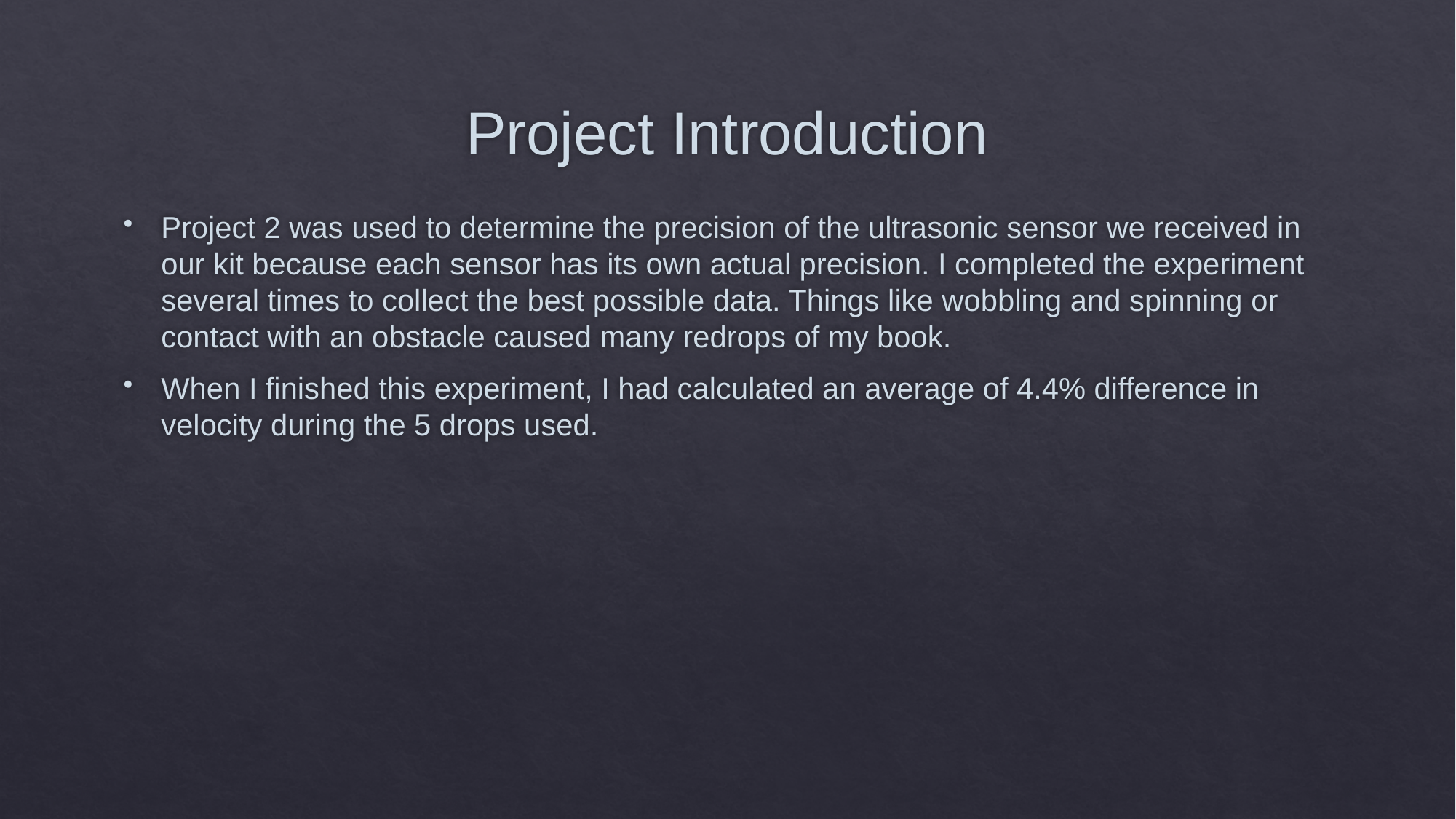

# Project Introduction
Project 2 was used to determine the precision of the ultrasonic sensor we received in our kit because each sensor has its own actual precision. I completed the experiment several times to collect the best possible data. Things like wobbling and spinning or contact with an obstacle caused many redrops of my book.
When I finished this experiment, I had calculated an average of 4.4% difference in velocity during the 5 drops used.